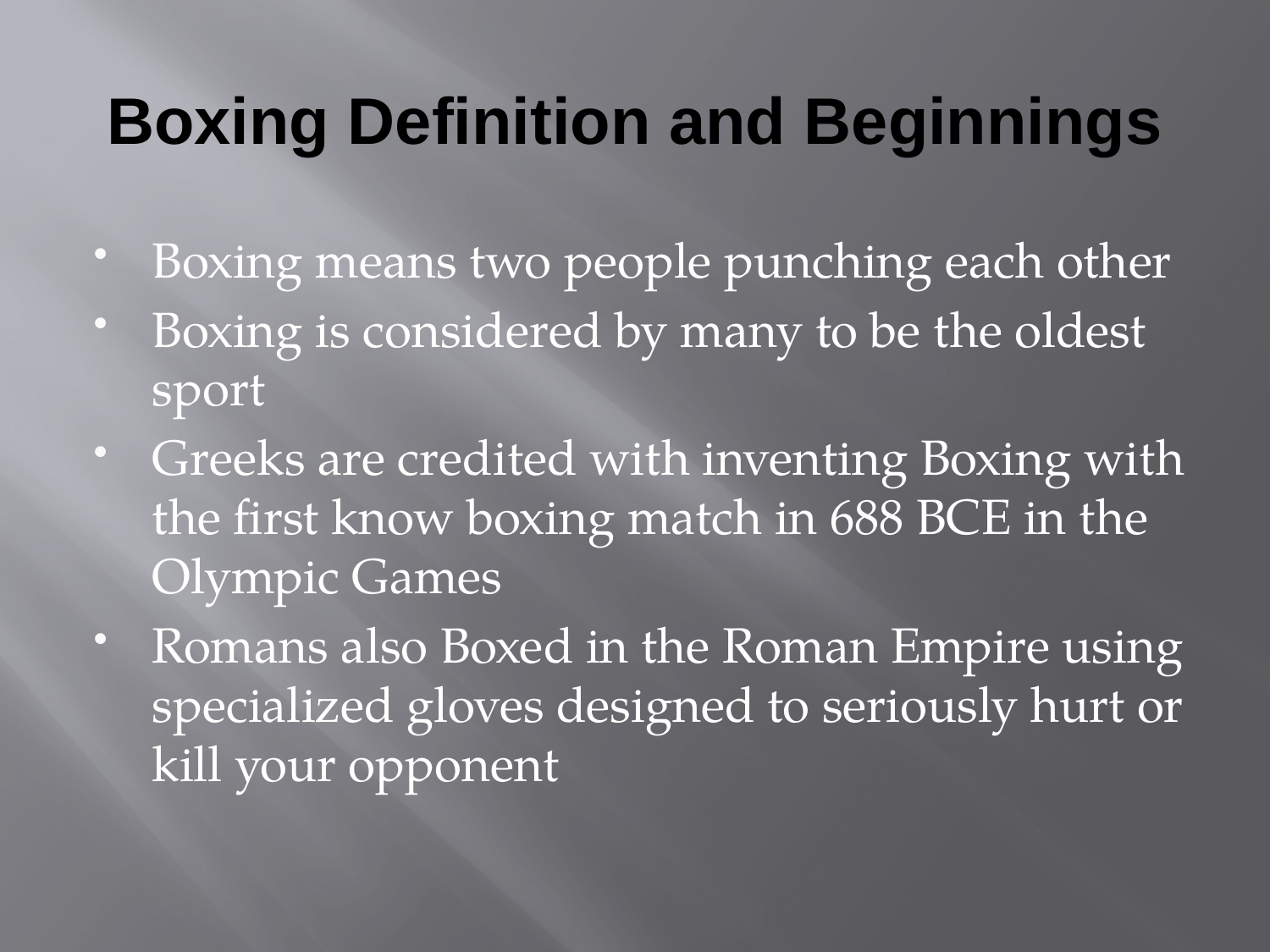

# Boxing Definition and Beginnings
Boxing means two people punching each other
Boxing is considered by many to be the oldest sport
Greeks are credited with inventing Boxing with the first know boxing match in 688 BCE in the Olympic Games
Romans also Boxed in the Roman Empire using specialized gloves designed to seriously hurt or kill your opponent